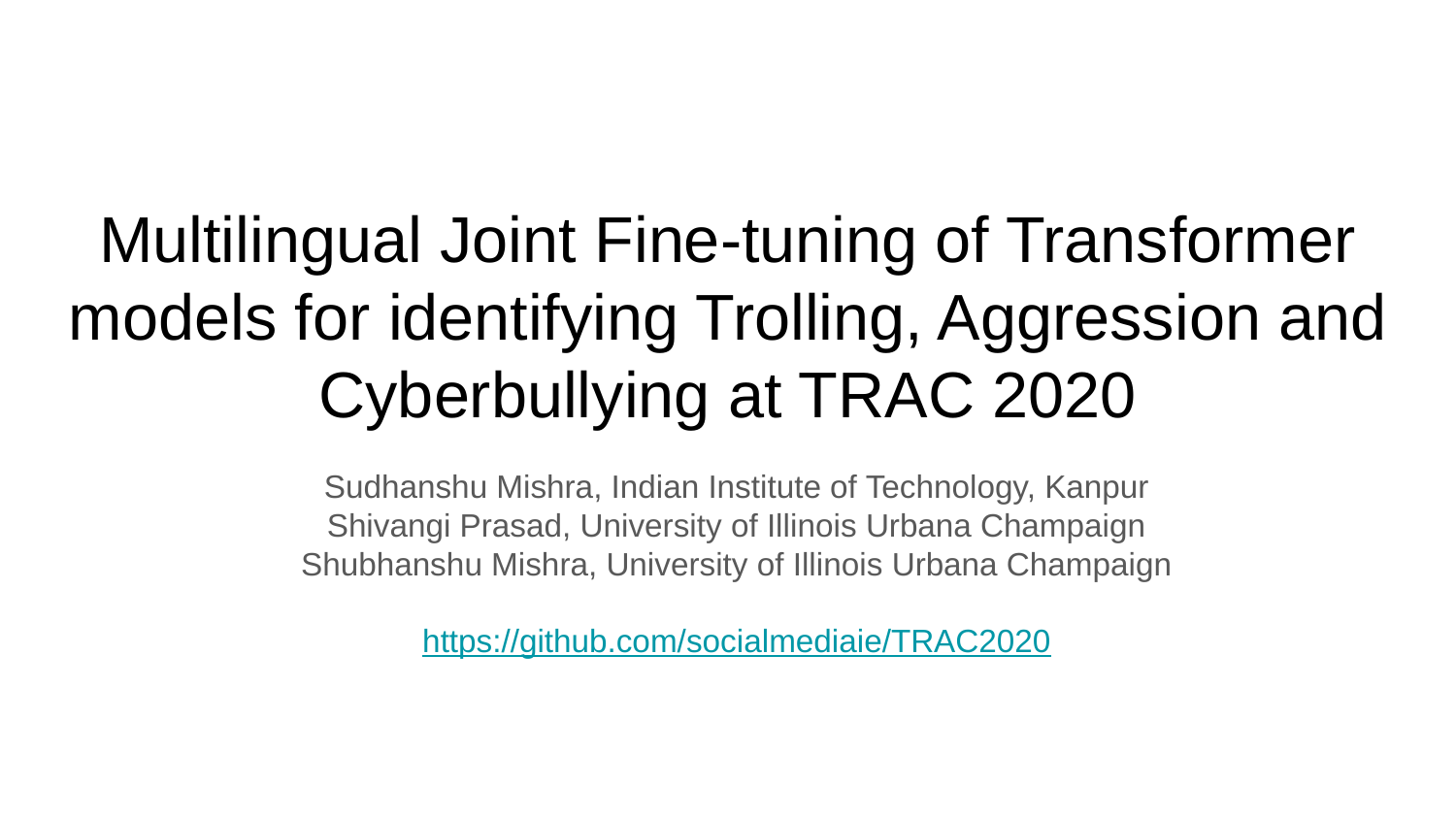

# Multilingual Joint Fine-tuning of Transformer models for identifying Trolling, Aggression and Cyberbullying at TRAC 2020
Sudhanshu Mishra, Indian Institute of Technology, Kanpur
Shivangi Prasad, University of Illinois Urbana Champaign
Shubhanshu Mishra, University of Illinois Urbana Champaign

https://github.com/socialmediaie/TRAC2020